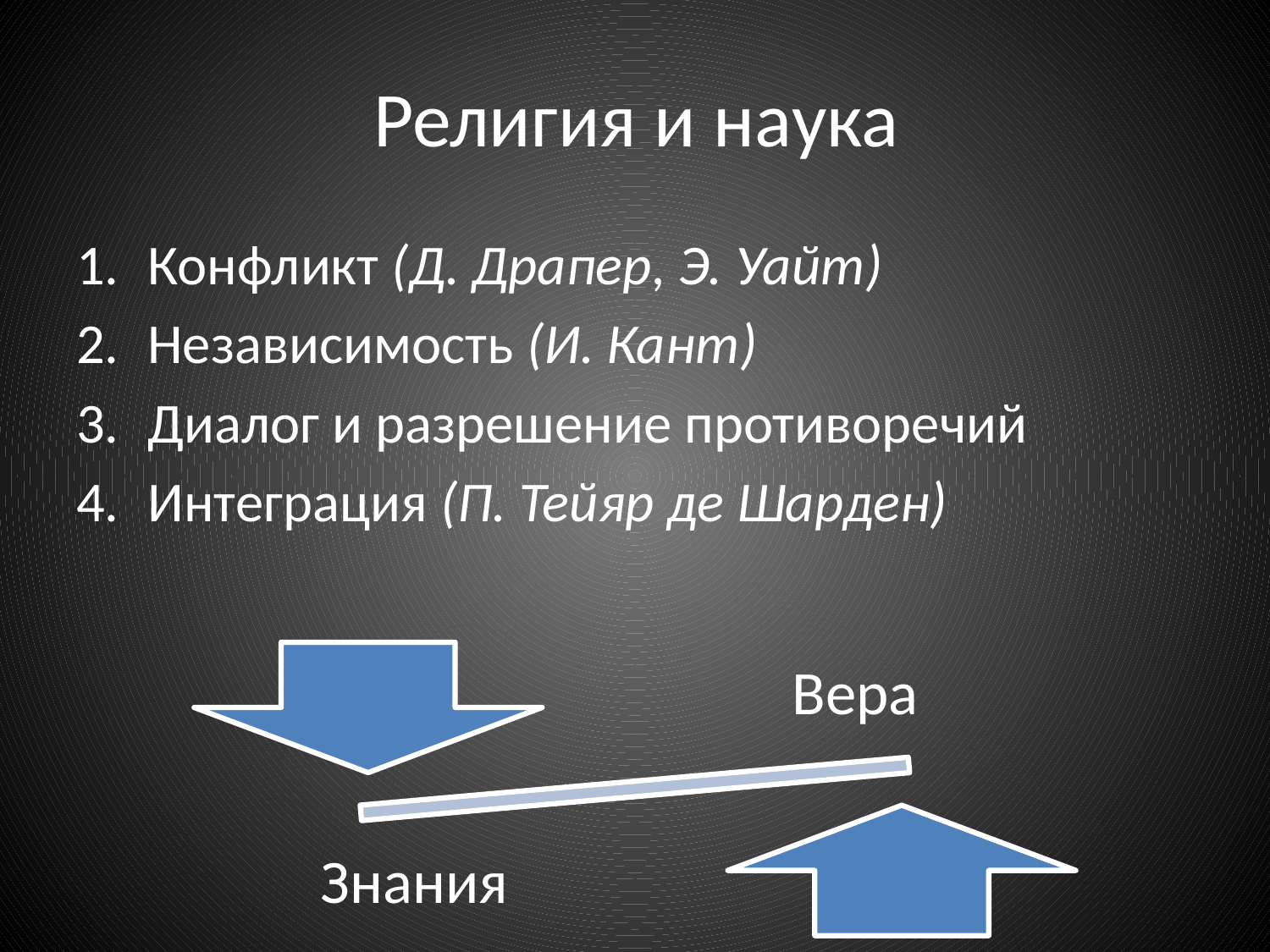

# Религия и наука
Конфликт (Д. Драпер, Э. Уайт)
Независимость (И. Кант)
Диалог и разрешение противоречий
Интеграция (П. Тейяр де Шарден)

Вера
Знания